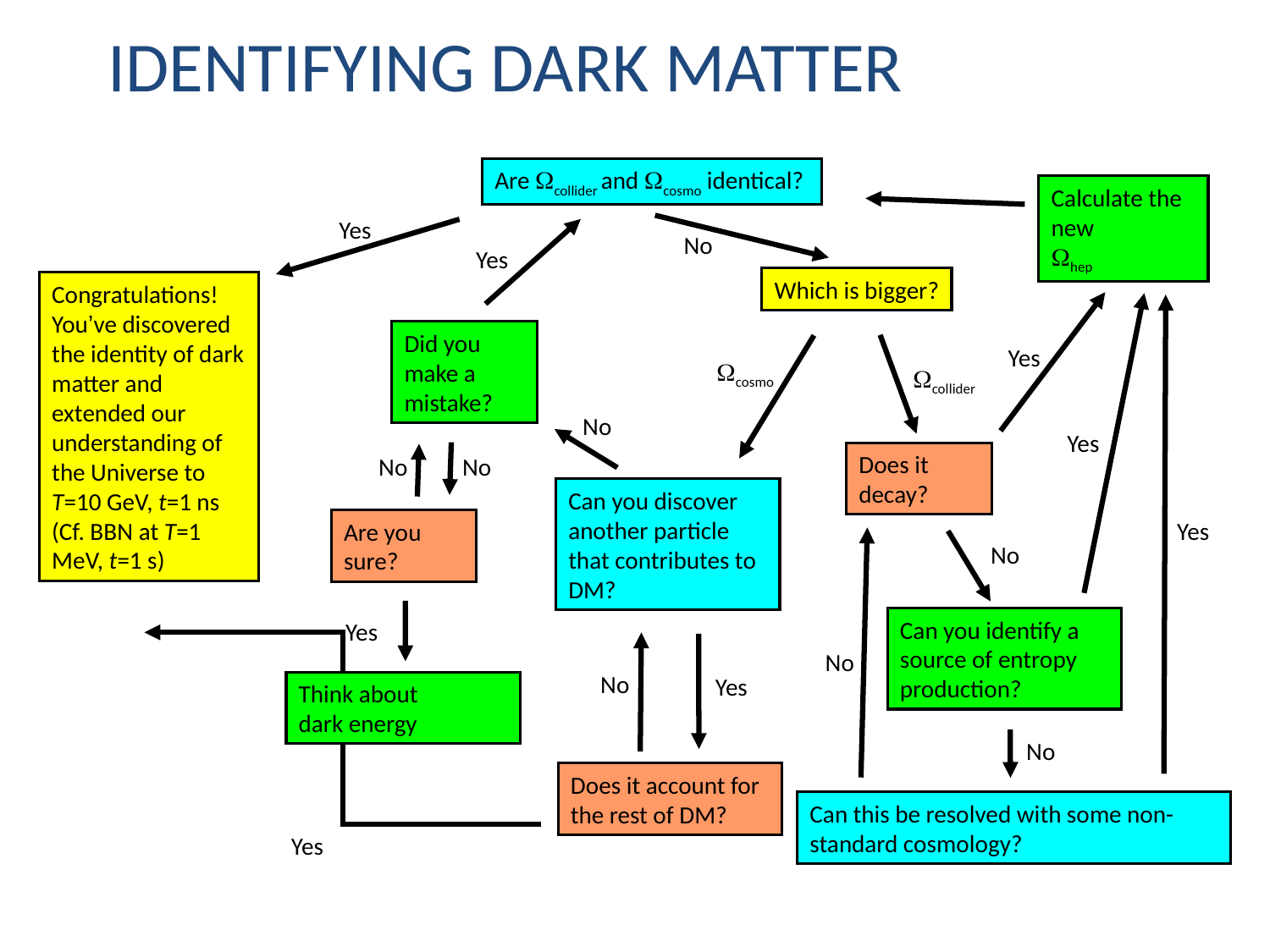

IDENTIFYING DARK MATTER
Are Ωcollider and Ωcosmo identical?
Yes

Congratulations! You’ve discovered the identity of dark matter and extended our understanding of the Universe to T=10 GeV, t=1 ns (Cf. BBN at T=1 MeV, t=1 s)
Calculate the new
Ωhep

No
Yes
Which is bigger?

Did you make a mistake?

Yes
Ωcosmo
  Ωcollider
No
Yes

Does it
decay?

No
No
Can you discover another particle that contributes to DM?
Yes
Are you sure?

No

Can you identify a source of entropy production?
Yes

No
No
Yes
Think about
dark energy

No
Does it account for the rest of DM?
Can this be resolved with some non-standard cosmology?
Yes